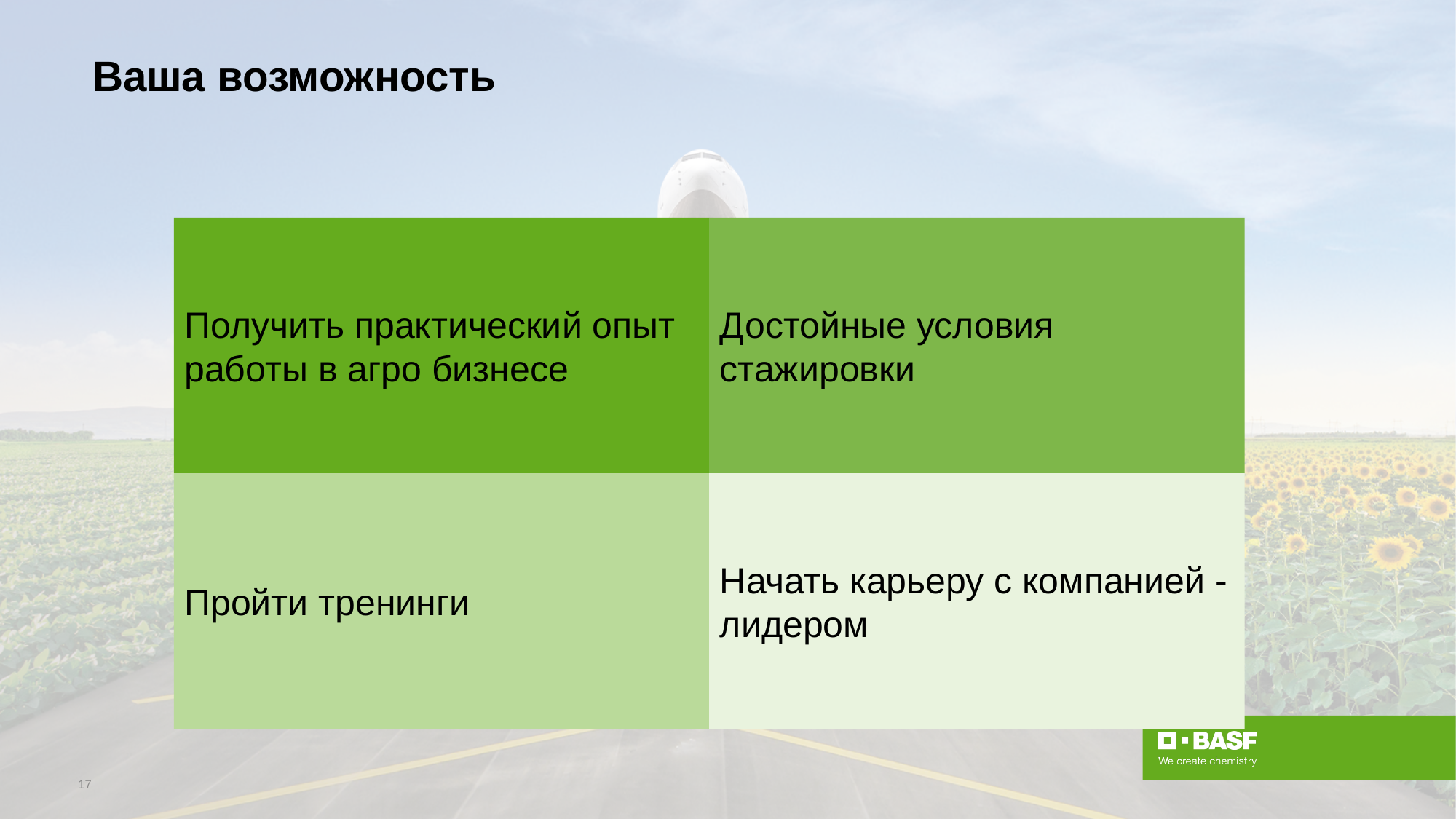

Ваша возможность
Получить практический опыт работы в агро бизнесе
Достойные условия стажировки
Пройти тренинги
Начать карьеру с компанией - лидером
17